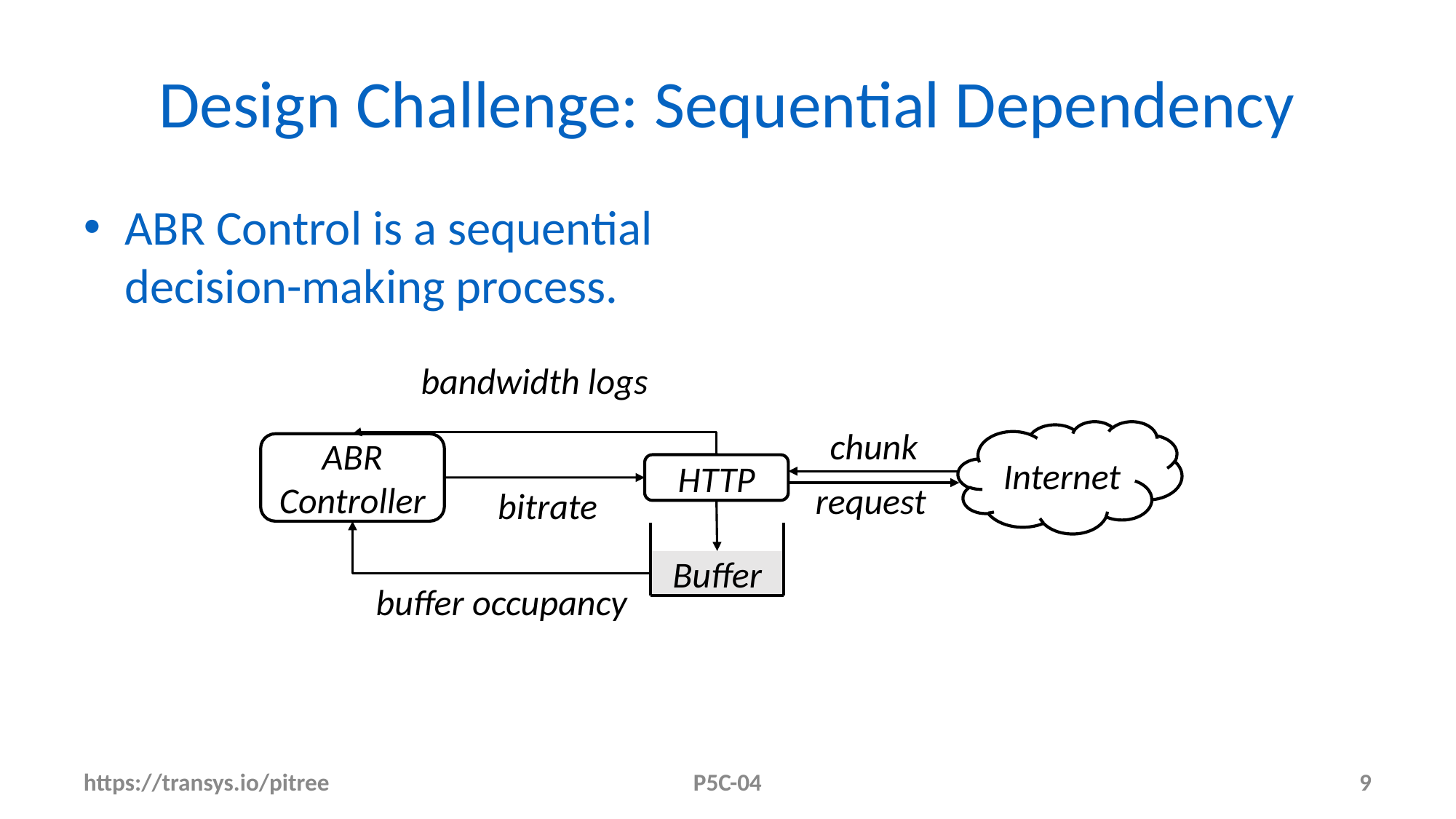

# Design Challenge: Sequential Dependency
ABR Control is a sequential decision-making process.

bandwidth logs
chunk
Internet
ABR Controller
HTTP
request
bitrate
Buffer
buffer occupancy
https://transys.io/pitree
P5C-04
9